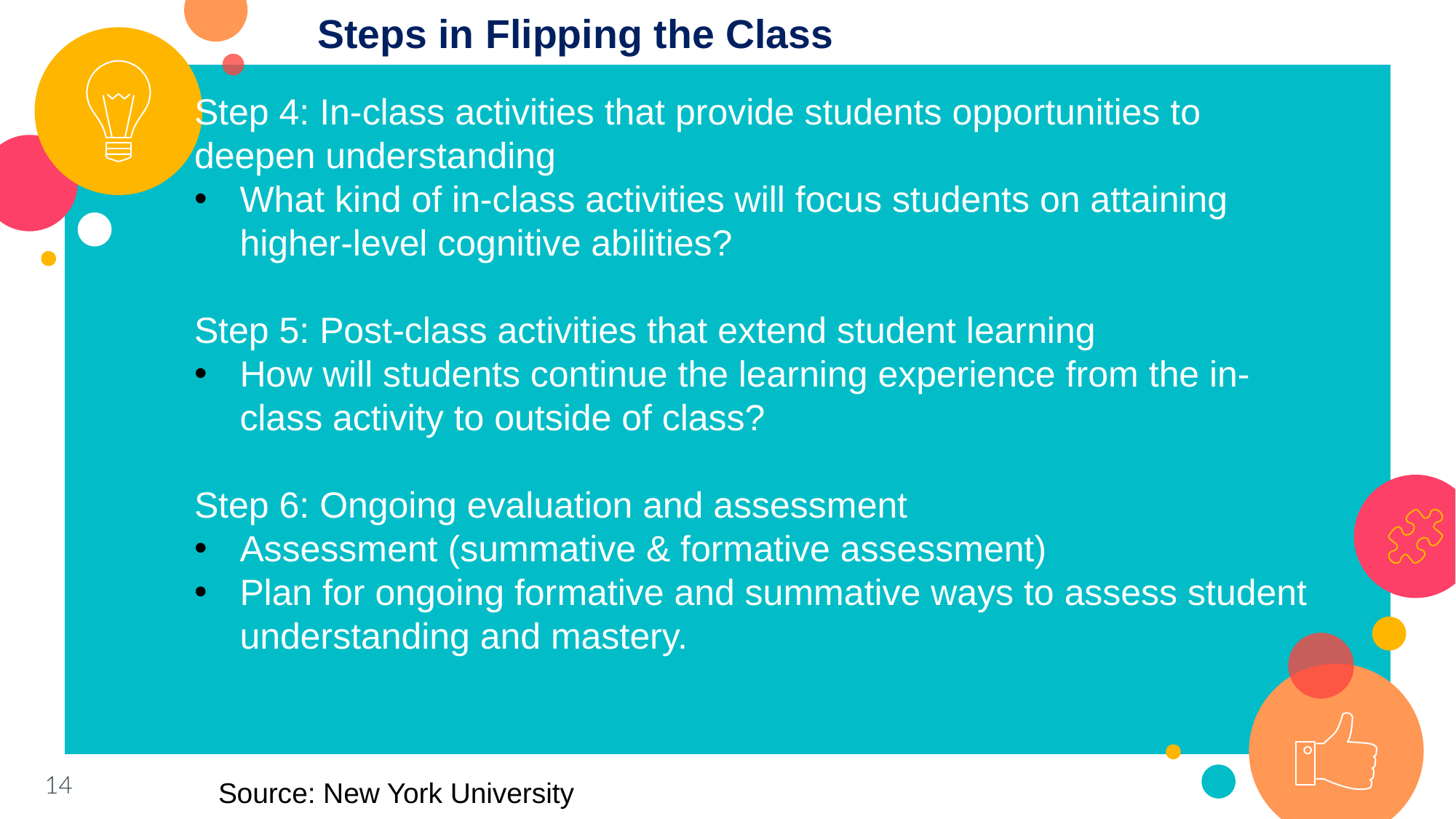

Steps in Flipping the Class
Step 4: In-class activities that provide students opportunities to deepen understanding
What kind of in-class activities will focus students on attaining higher-level cognitive abilities?

Step 5: Post-class activities that extend student learning
How will students continue the learning experience from the in-class activity to outside of class?

Step 6: Ongoing evaluation and assessment
Assessment (summative & formative assessment)
Plan for ongoing formative and summative ways to assess student understanding and mastery.
14
Source: New York University